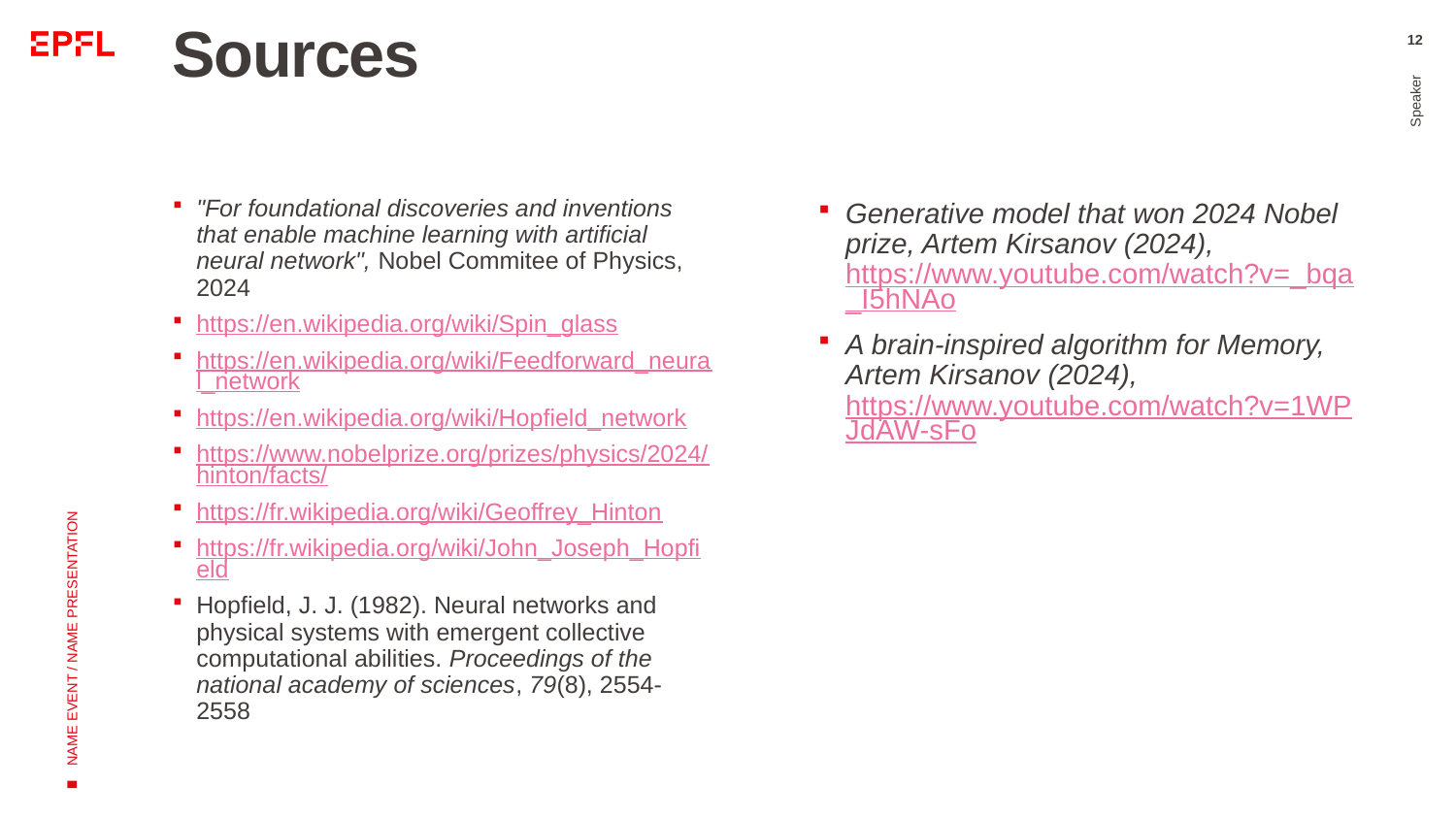

# Sources
12

"For foundational discoveries and inventions that enable machine learning with artificial neural network", Nobel Commitee of Physics, 2024
https://en.wikipedia.org/wiki/Spin_glass
https://en.wikipedia.org/wiki/Feedforward_neural_network
https://en.wikipedia.org/wiki/Hopfield_network
https://www.nobelprize.org/prizes/physics/2024/hinton/facts/
https://fr.wikipedia.org/wiki/Geoffrey_Hinton
https://fr.wikipedia.org/wiki/John_Joseph_Hopfield
Hopfield, J. J. (1982). Neural networks and physical systems with emergent collective computational abilities. Proceedings of the national academy of sciences, 79(8), 2554-2558
Generative model that won 2024 Nobel prize, Artem Kirsanov (2024), https://www.youtube.com/watch?v=_bqa_I5hNAo
A brain-inspired algorithm for Memory, Artem Kirsanov (2024), https://www.youtube.com/watch?v=1WPJdAW-sFo

Speaker
NAME EVENT / NAME PRESENTATION